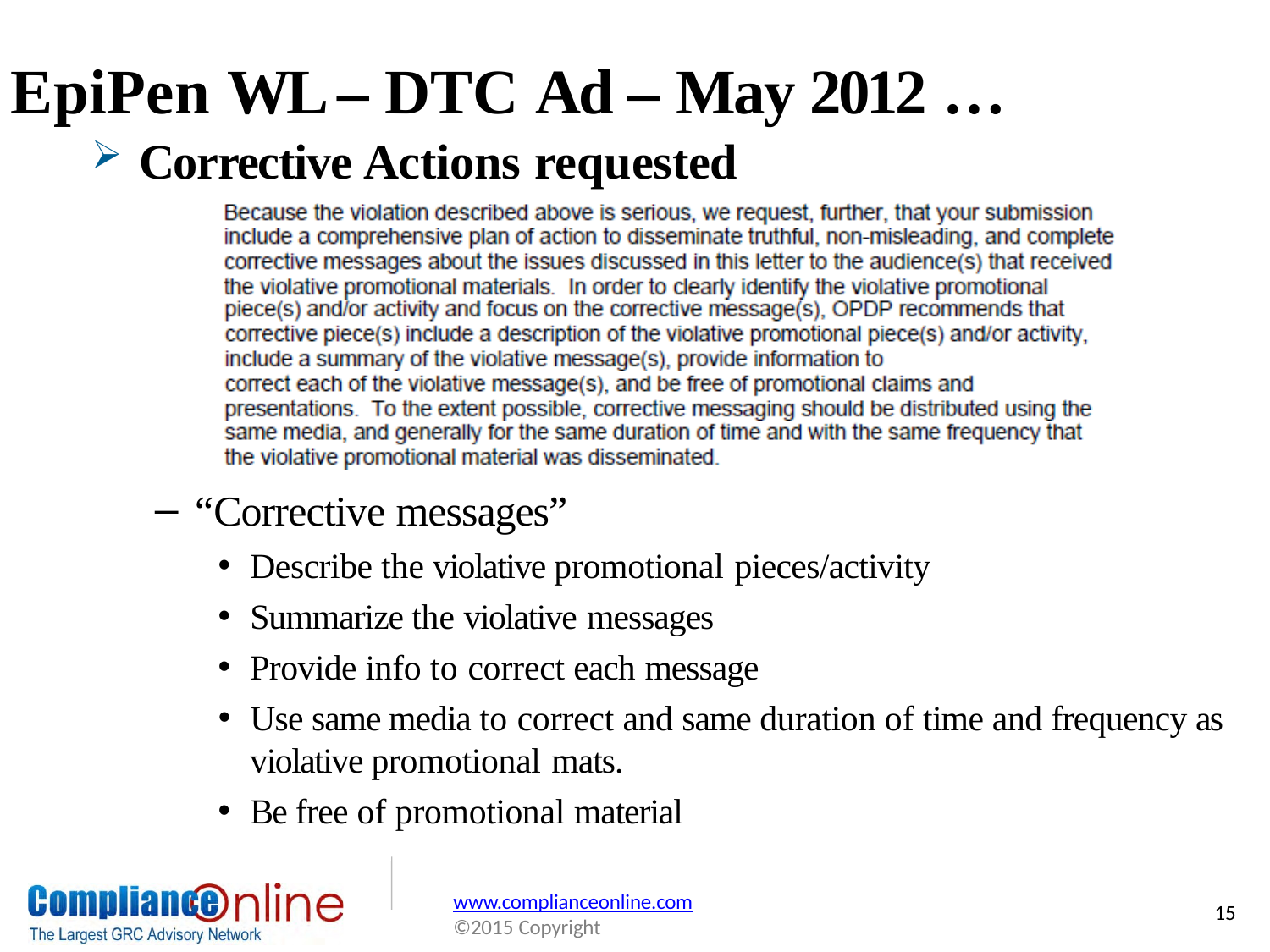

# EpiPen WL – DTC Ad – May 2012 …
Corrective Actions requested

“Corrective messages”
Describe the violative promotional pieces/activity
Summarize the violative messages
Provide info to correct each message
Use same media to correct and same duration of time and frequency as  violative promotional mats.
Be free of promotional material
www.complianceonline.com
©2015 Copyright
15